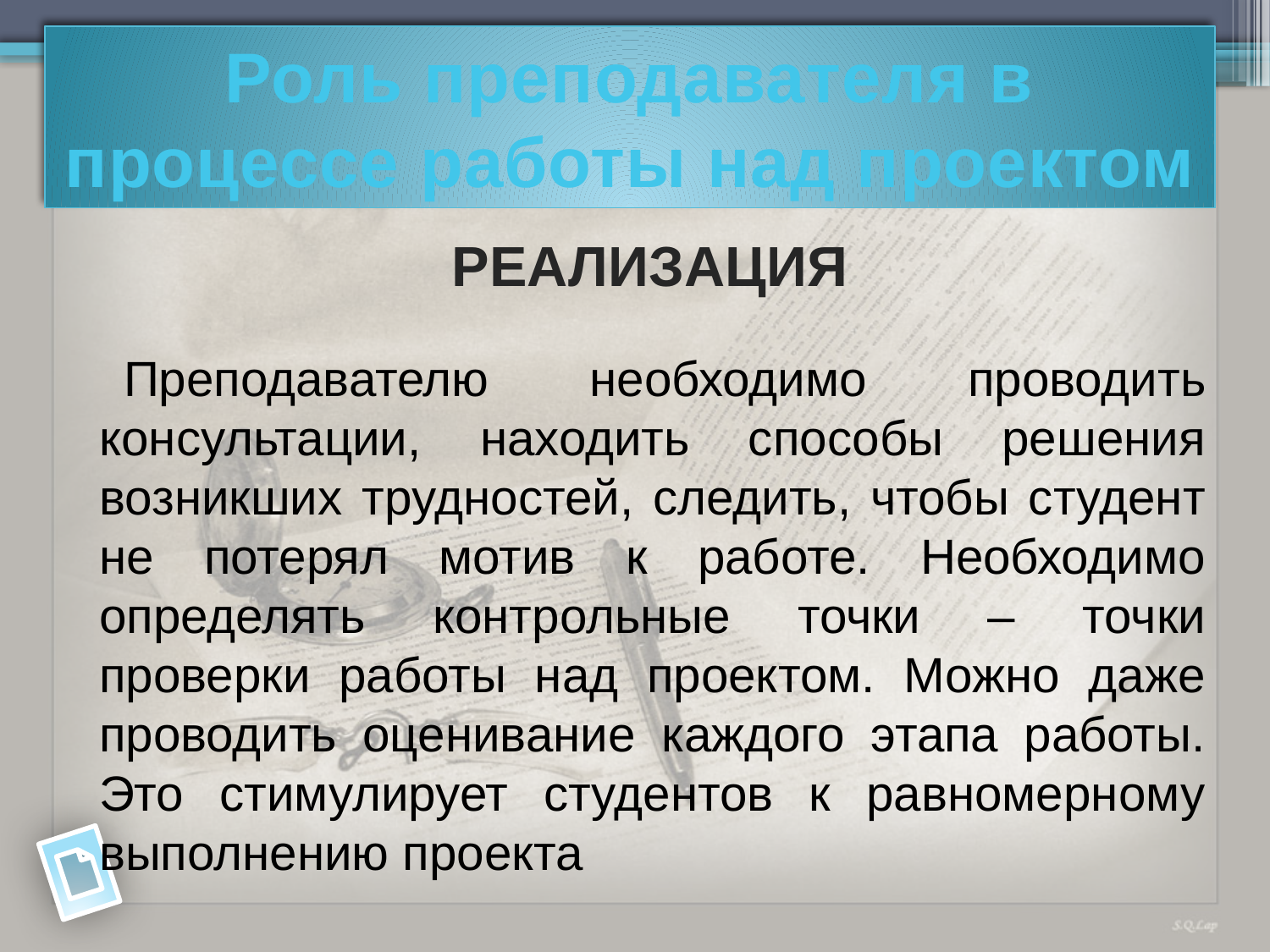

Роль преподавателя в процессе работы над проектом
Реализация
Преподавателю необходимо проводить консультации, находить способы решения возникших трудностей, следить, чтобы студент не потерял мотив к работе. Необходимо определять контрольные точки – точки проверки работы над проектом. Можно даже проводить оценивание каждого этапа работы. Это стимулирует студентов к равномерному выполнению проекта